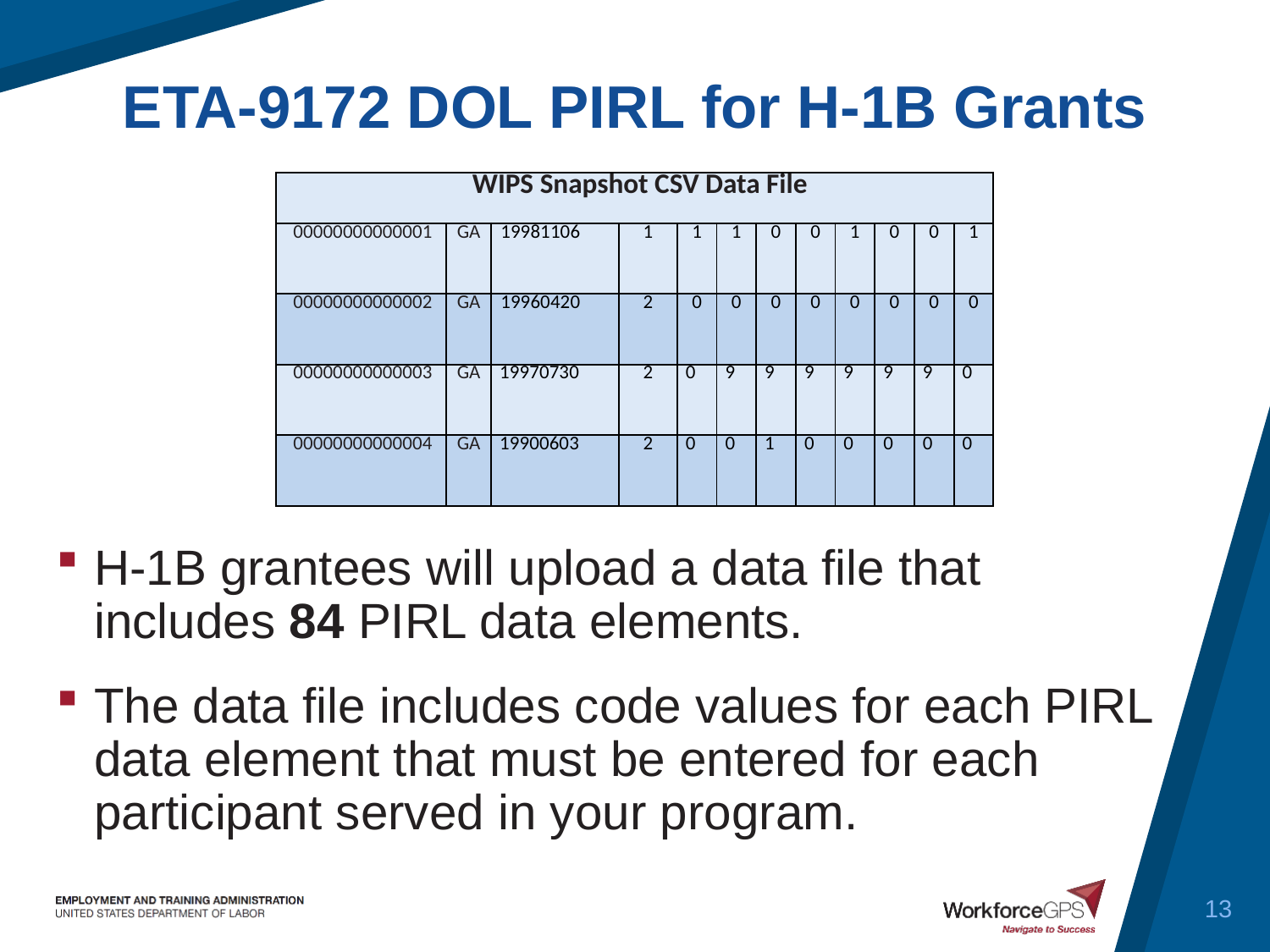

ETA-9172 DOL PIRL for H-1B Grants
| WIPS Snapshot CSV Data File |  |  |  |  |  |  |  |  |  |  |  |
| --- | --- | --- | --- | --- | --- | --- | --- | --- | --- | --- | --- |
| 00000000000001 | GA | 19981106 | 1 | 1 | 1 | 0 | 0 | 1 | 0 | 0 | 1 |
| 00000000000002 | GA | 19960420 | 2 | 0 | 0 | 0 | 0 | 0 | 0 | 0 | 0 |
| 00000000000003 | GA | 19970730 | 2 | 0 | 9 | 9 | 9 | 9 | 9 | 9 | 0 |
| 00000000000004 | GA | 19900603 | 2 | 0 | 0 | 1 | 0 | 0 | 0 | 0 | 0 |
H-1B grantees will upload a data file that includes 84 PIRL data elements.
The data file includes code values for each PIRL data element that must be entered for each participant served in your program.

13